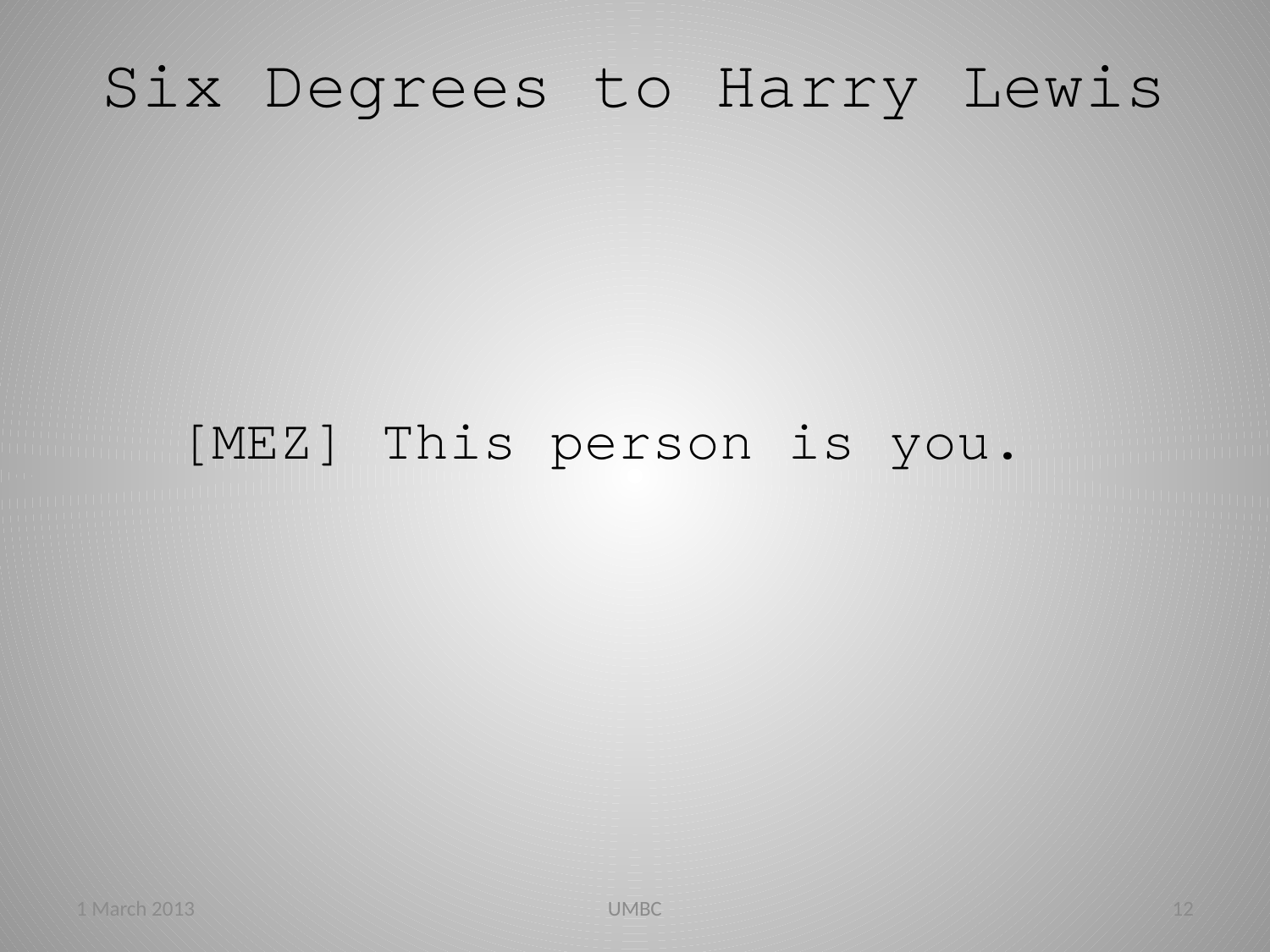

# Six Degrees to Harry Lewis

[MEZ] This person is you.
1 March 2013
UMBC
12